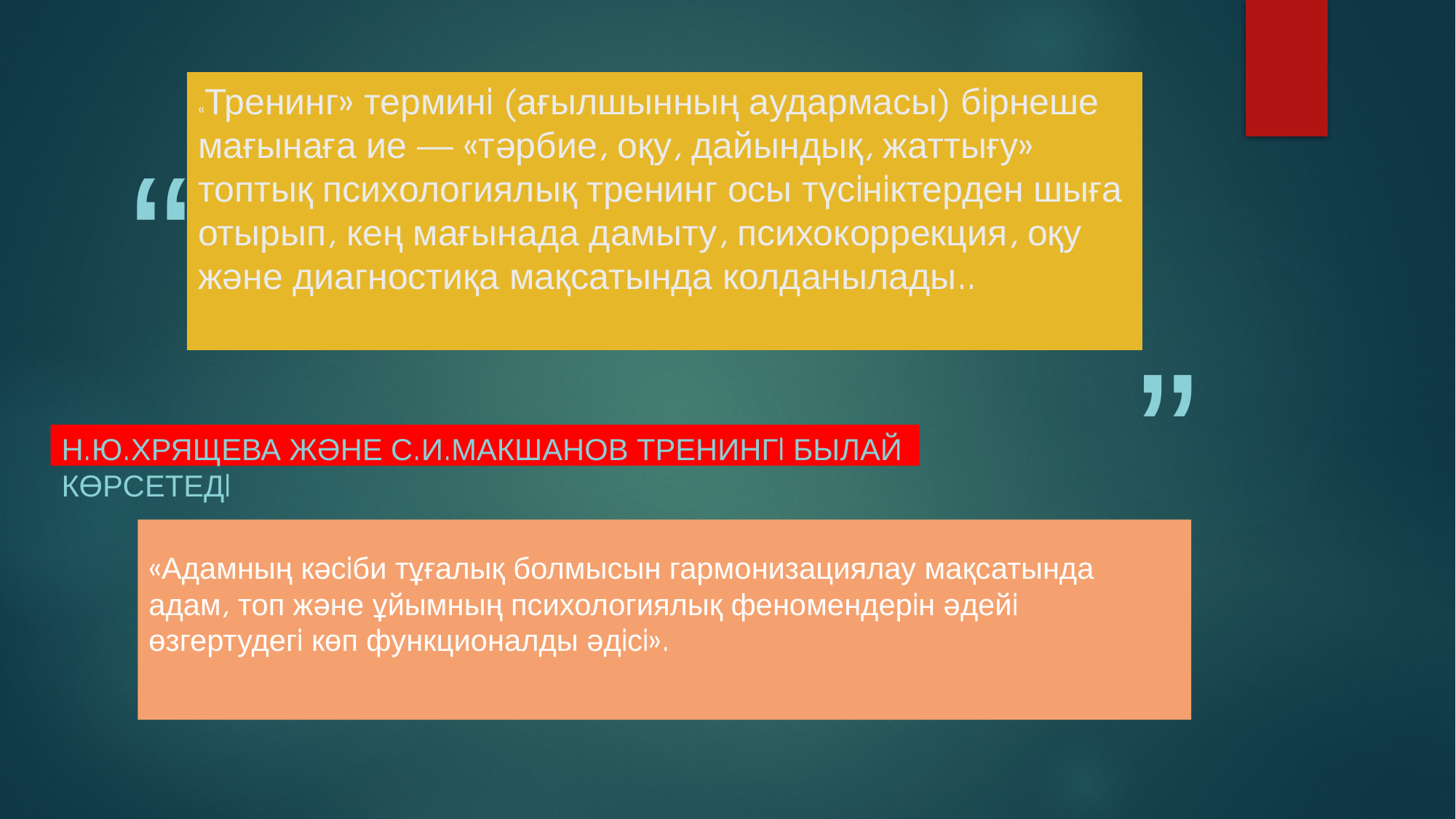

# «Тренинг» терминi (ағылшынның аудармасы) бiрнеше мағынаға ие — «тәрбие, оқу, дайындық, жаттығу» топтық психологиялық тренинг осы түсiнiктерден шыға отырып, кең мағынада дамыту, психокоррекция, оқу және диагностиқа мақсатында колданылады..
Н.Ю.Хрящева және С.И.Макшанов тренингi былай көрсетедi
«Адамның кәсiби тұғалық болмысын гармонизациялау мақсатында адам, топ және ұйымның психологиялық феномендерiн әдейi өзгертудегi көп функционалды әдiсi».